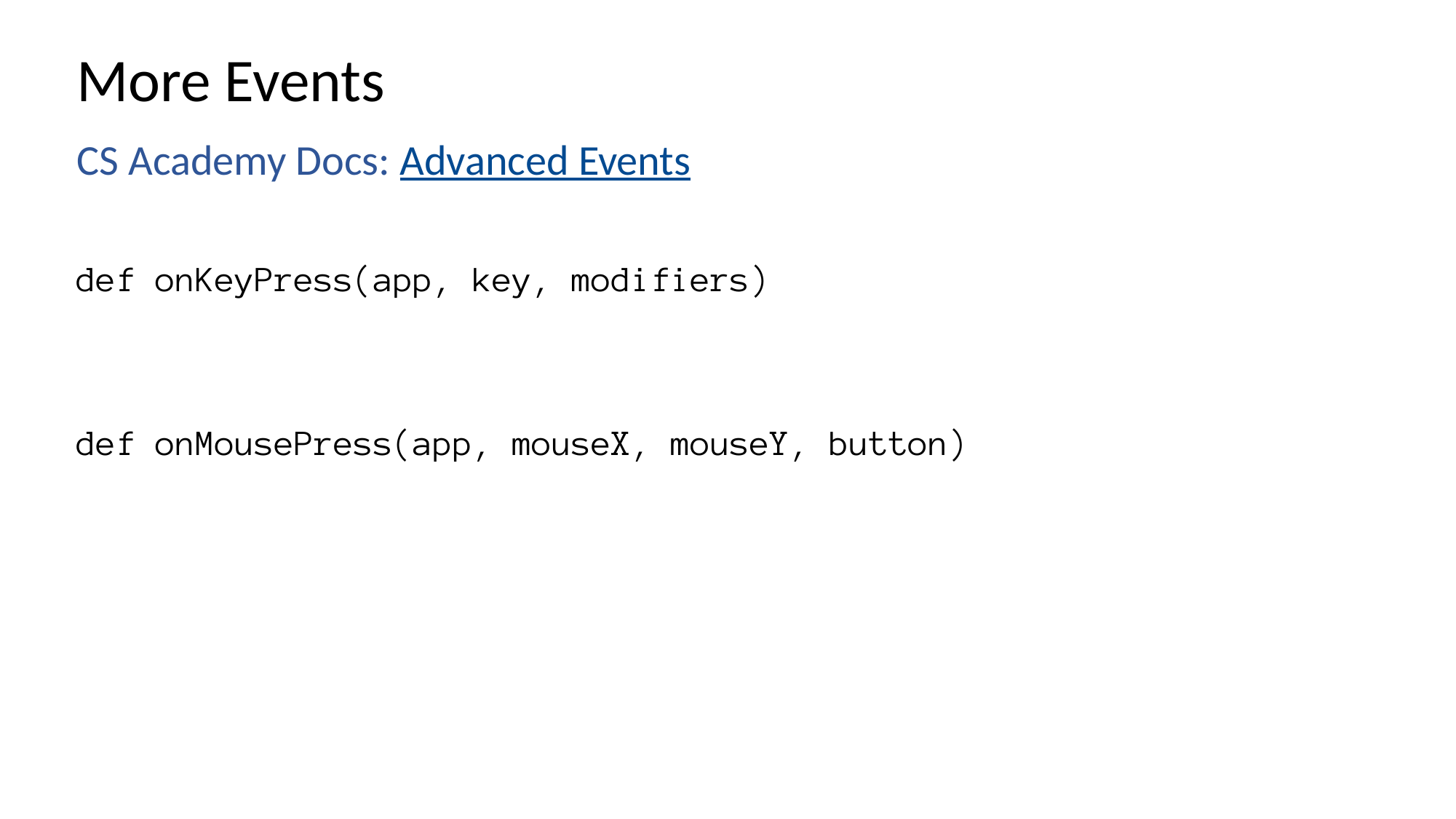

# More Events
CS Academy Docs: Advanced Events

def onKeyPress(app, key, modifiers)

def onMousePress(app, mouseX, mouseY, button)